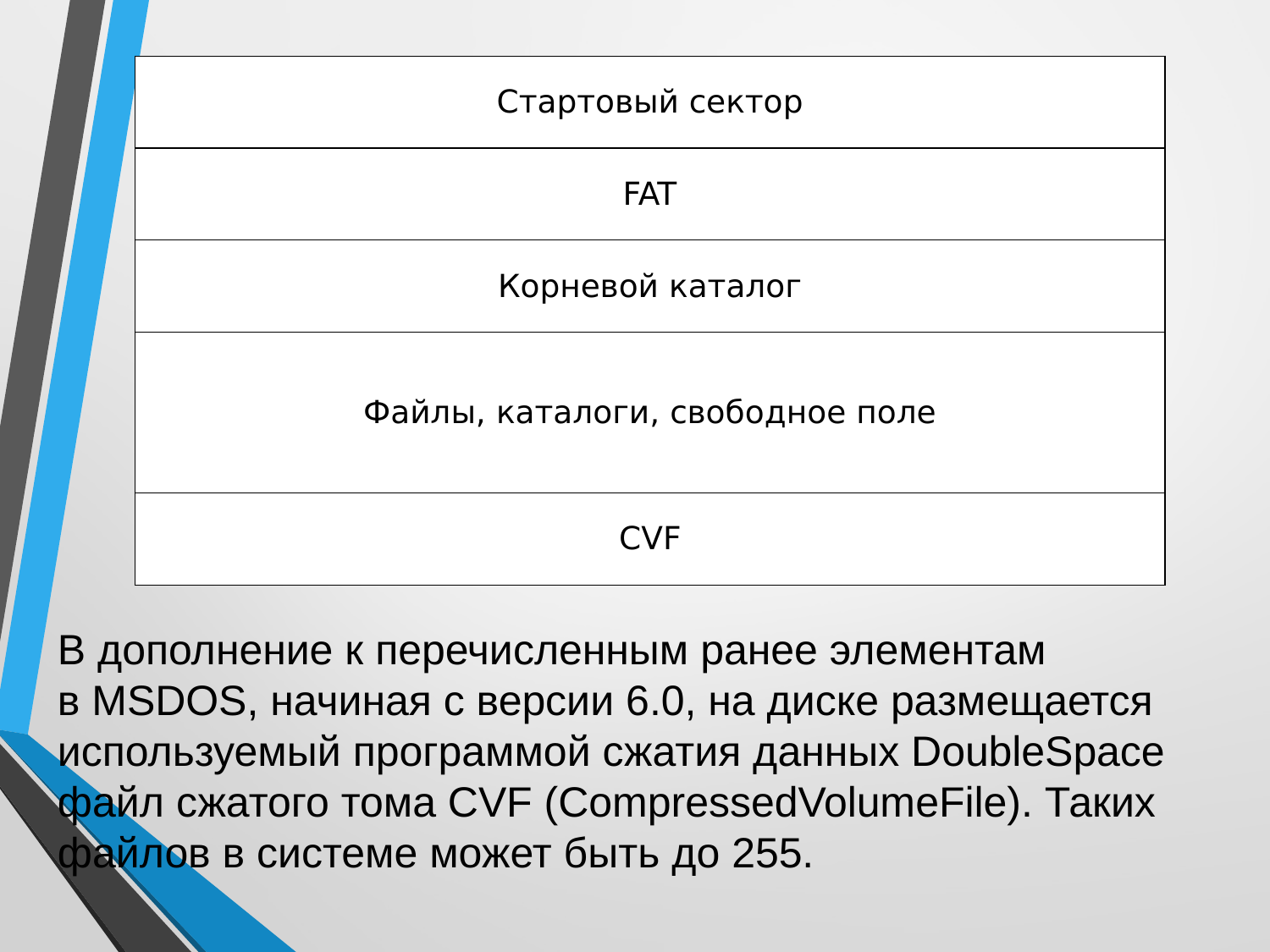

| Стартовый сектор |
| --- |
| FAT |
| Корневой каталог |
| Файлы, каталоги, свободное поле |
| CVF |
#
В дополнение к перечисленным ранее элементам в MSDOS, начиная с версии 6.0, на диске размещается используемый программой сжатия данных DoubleSpace файл сжатого тома CVF (CompressedVolumeFile). Таких файлов в системе может быть до 255.